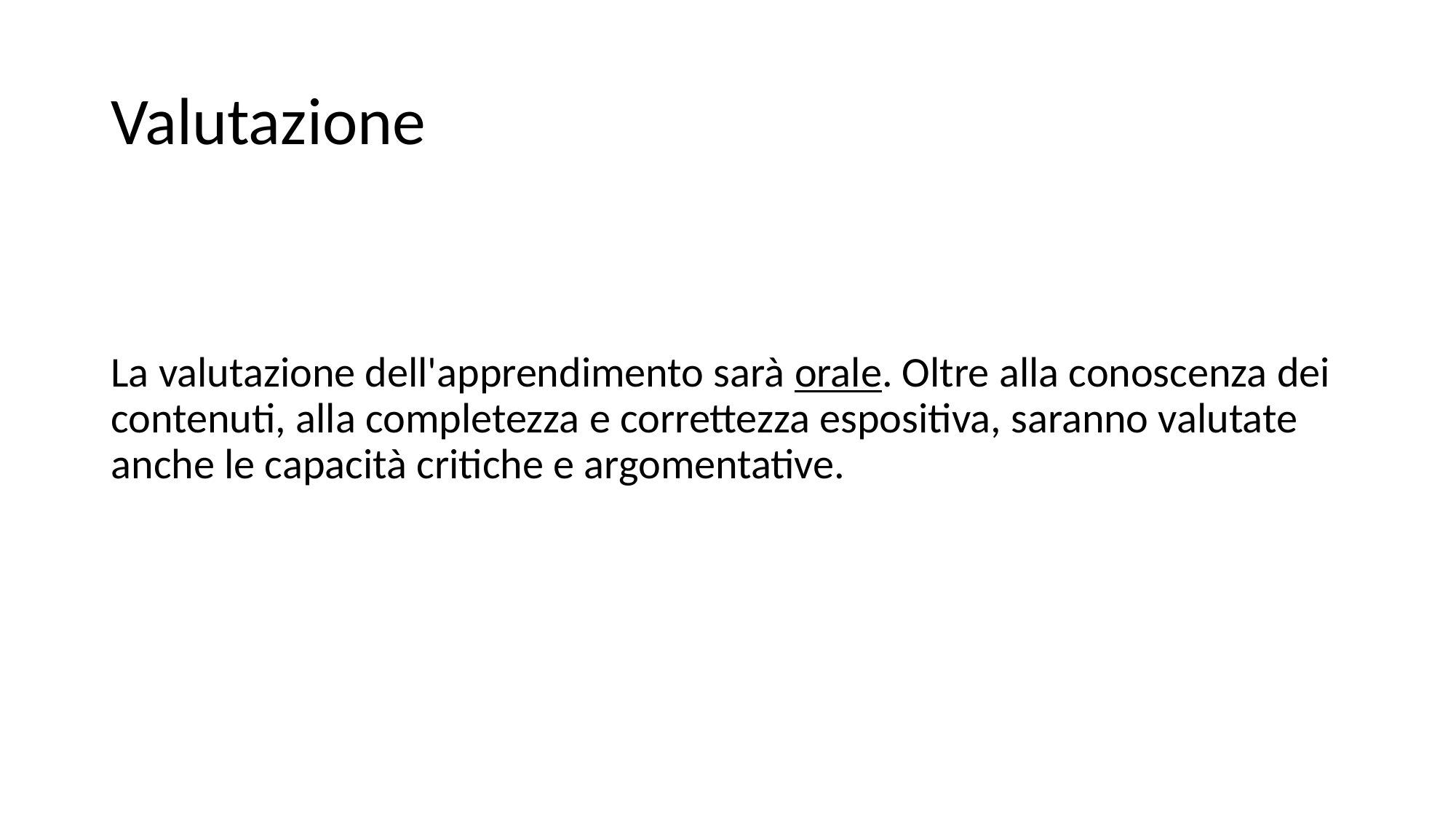

# Valutazione

La valutazione dell'apprendimento sarà orale. Oltre alla conoscenza dei contenuti, alla completezza e correttezza espositiva, saranno valutate anche le capacità critiche e argomentative.